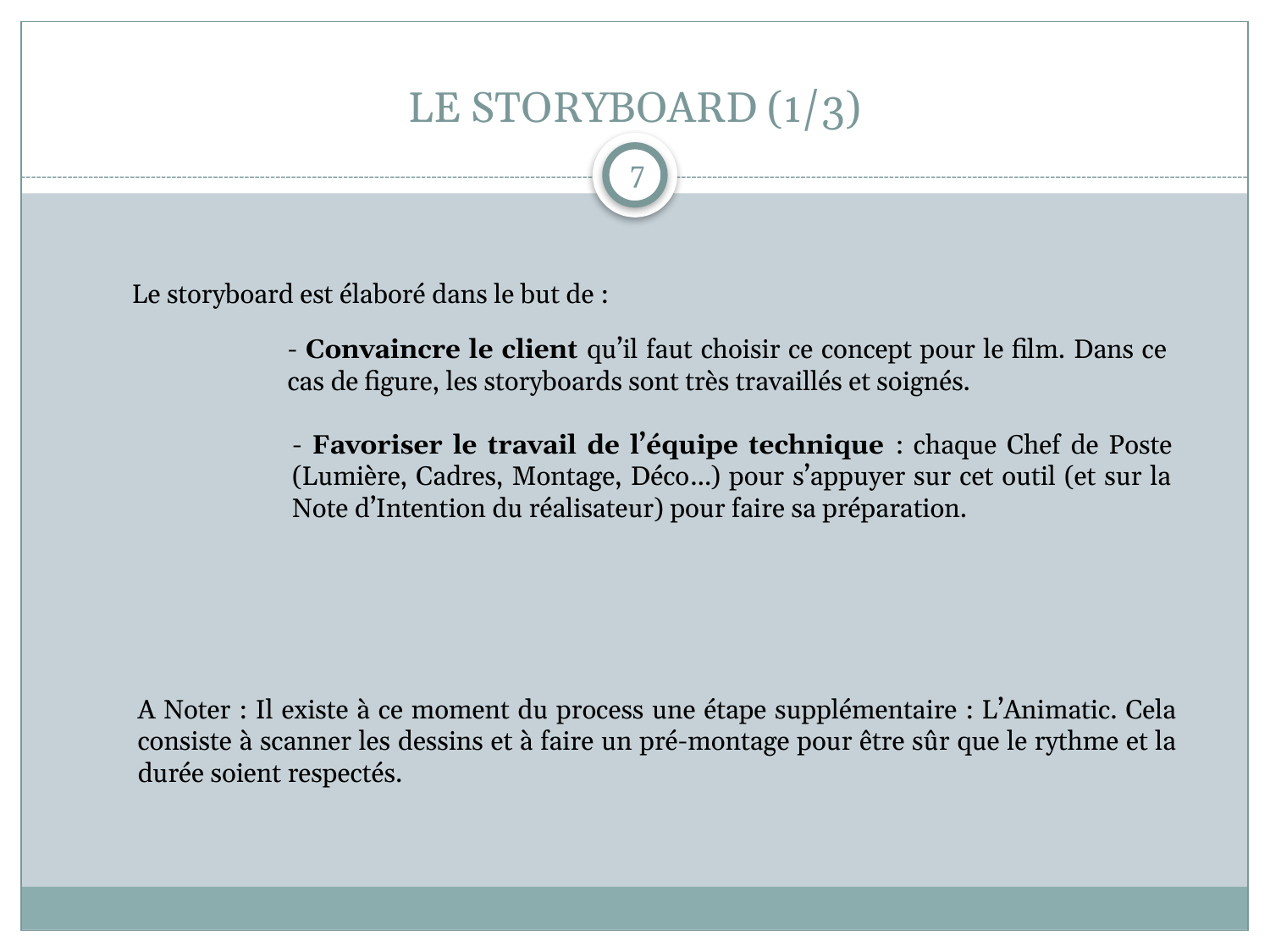

# LE STORYBOARD (1/3)
7
Le storyboard est élaboré dans le but de :

- Convaincre le client qu’il faut choisir ce concept pour le film. Dans ce cas de figure, les storyboards sont très travaillés et soignés.

- Favoriser le travail de l’équipe technique : chaque Chef de Poste (Lumière, Cadres, Montage, Déco…) pour s’appuyer sur cet outil (et sur la Note d’Intention du réalisateur) pour faire sa préparation.

A Noter : Il existe à ce moment du process une étape supplémentaire : L’Animatic. Cela consiste à scanner les dessins et à faire un pré-montage pour être sûr que le rythme et la durée soient respectés.